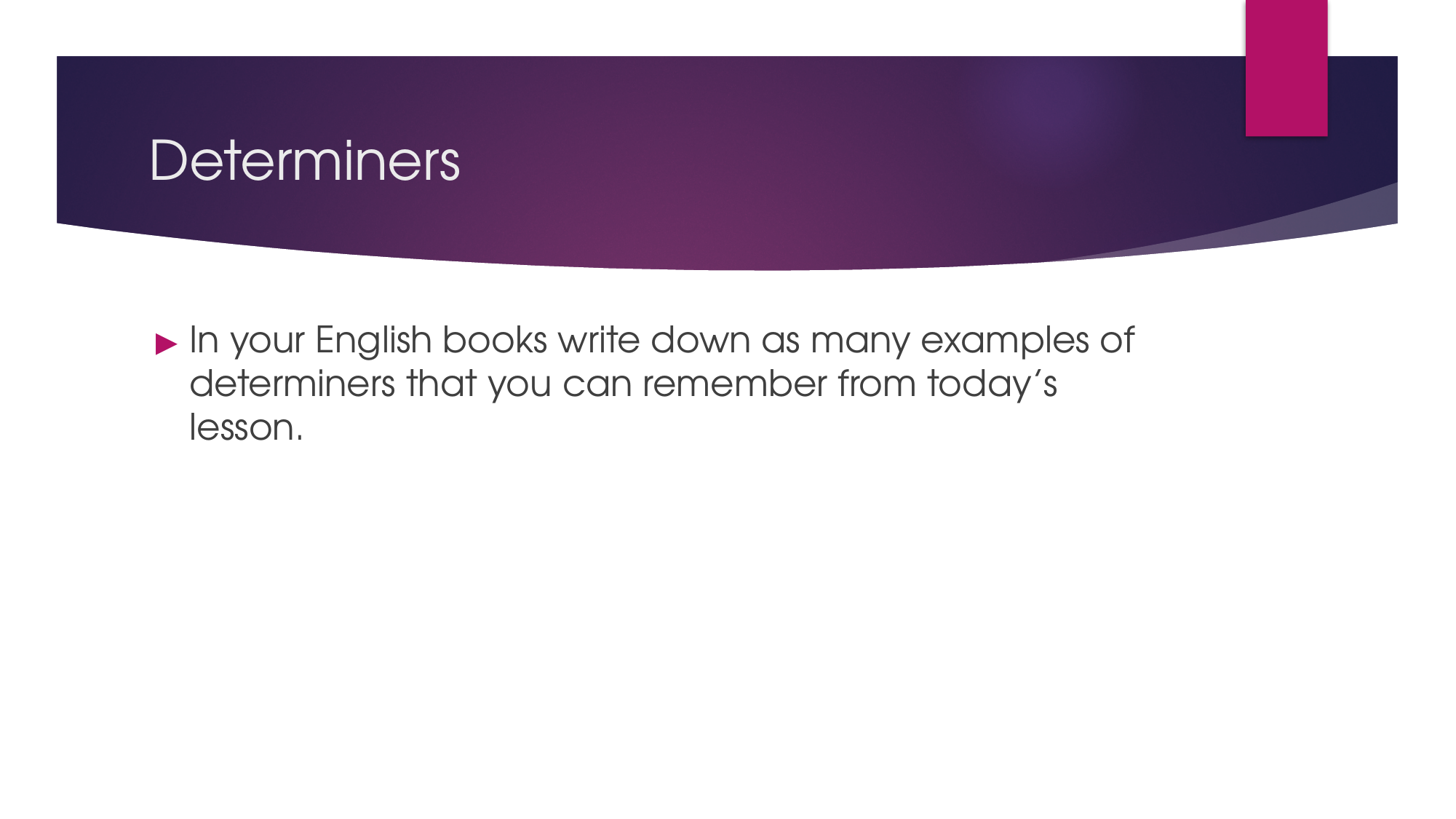

# Determiners
In your English books write down as many examples of determiners that you can remember from today’s lesson.